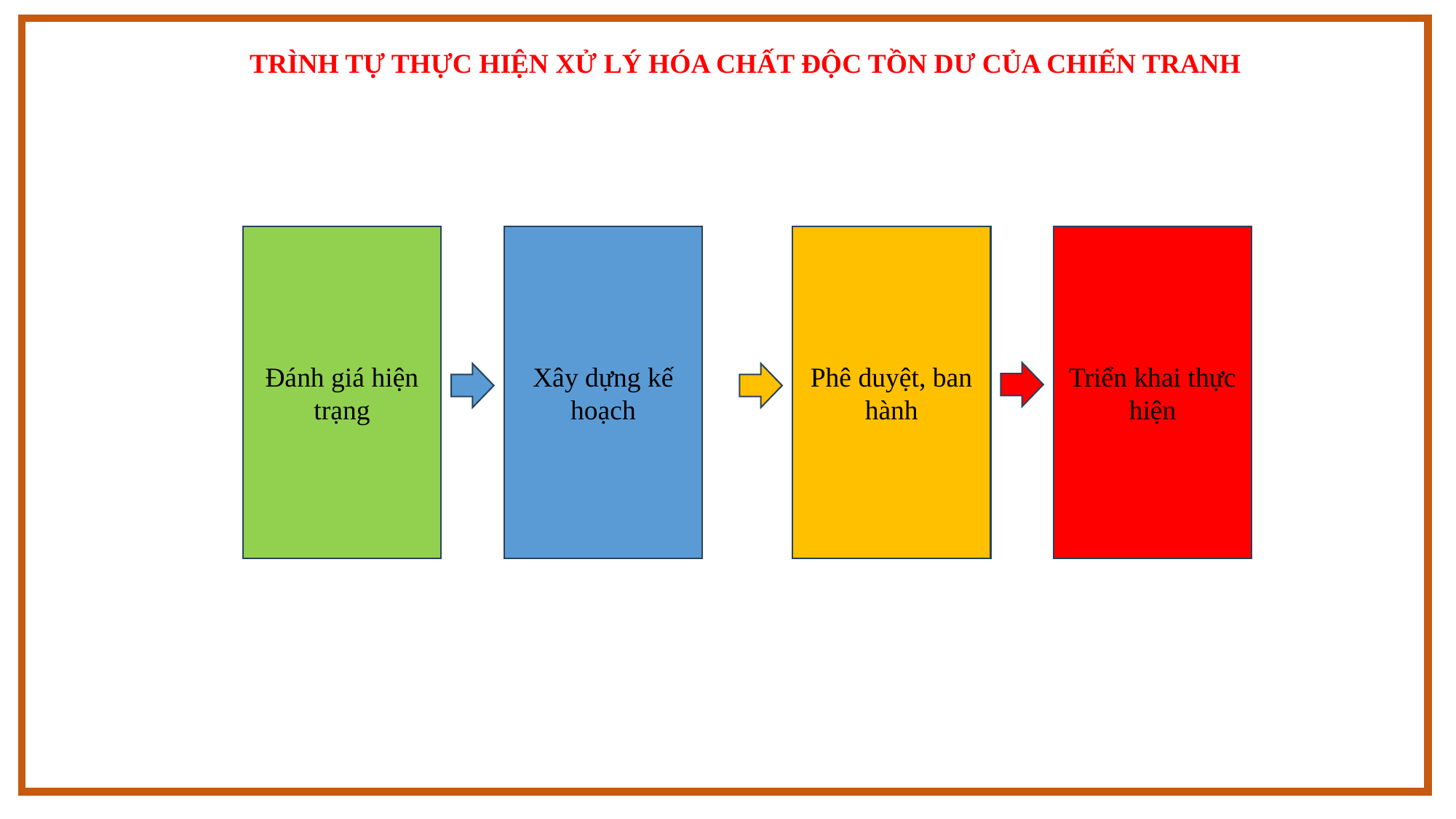

TRÌNH TỰ THỰC HIỆN XỬ LÝ HÓA CHẤT ĐỘC TỒN DƯ CỦA CHIẾN TRANH
Đánh giá hiện trạng
Xây dựng kế hoạch
Phê duyệt, ban hành
Triển khai thực hiện